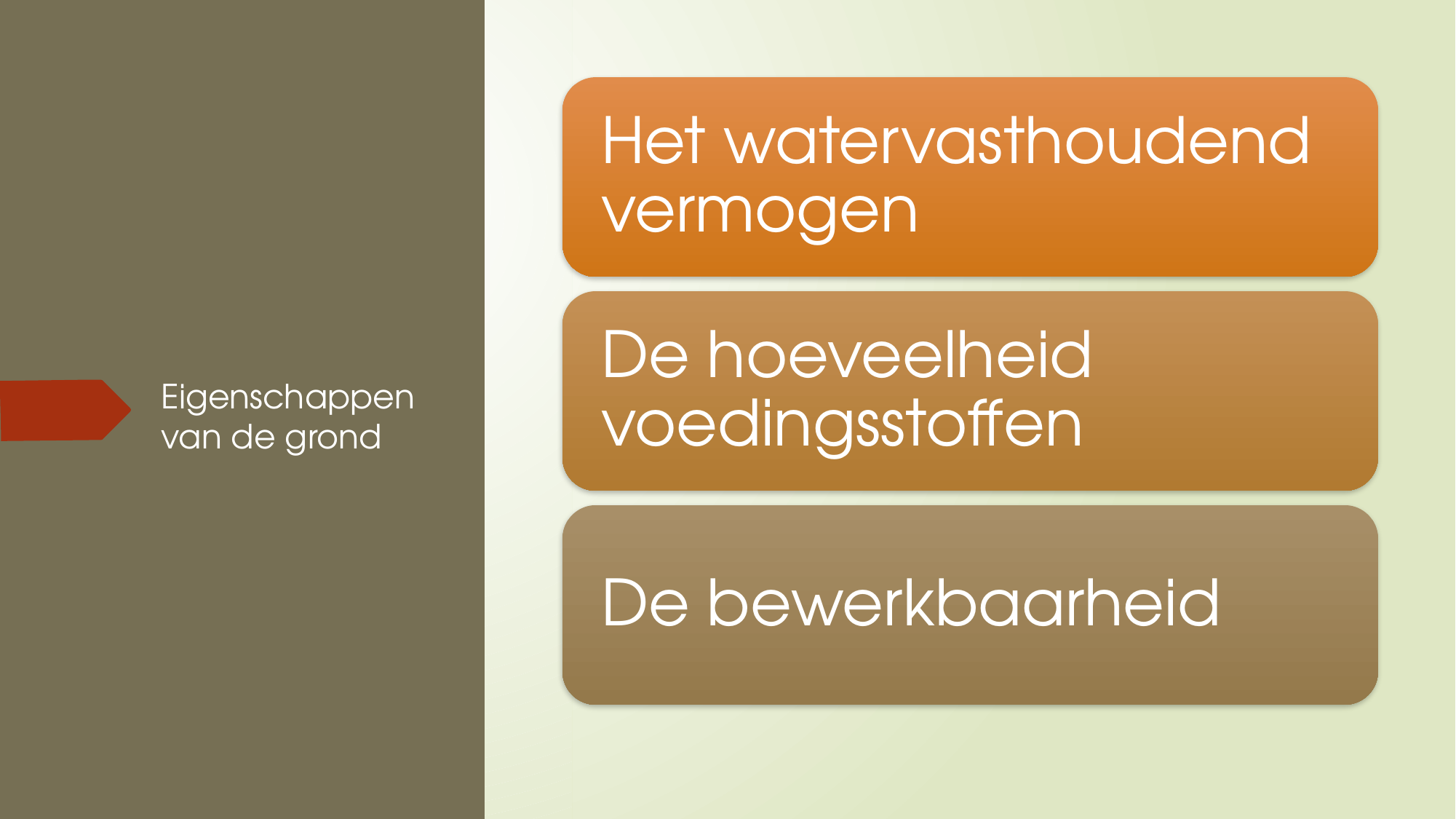

Het watervasthoudend vermogen
De hoeveelheid voedingsstoffen
De bewerkbaarheid
# Eigenschappen van de grond